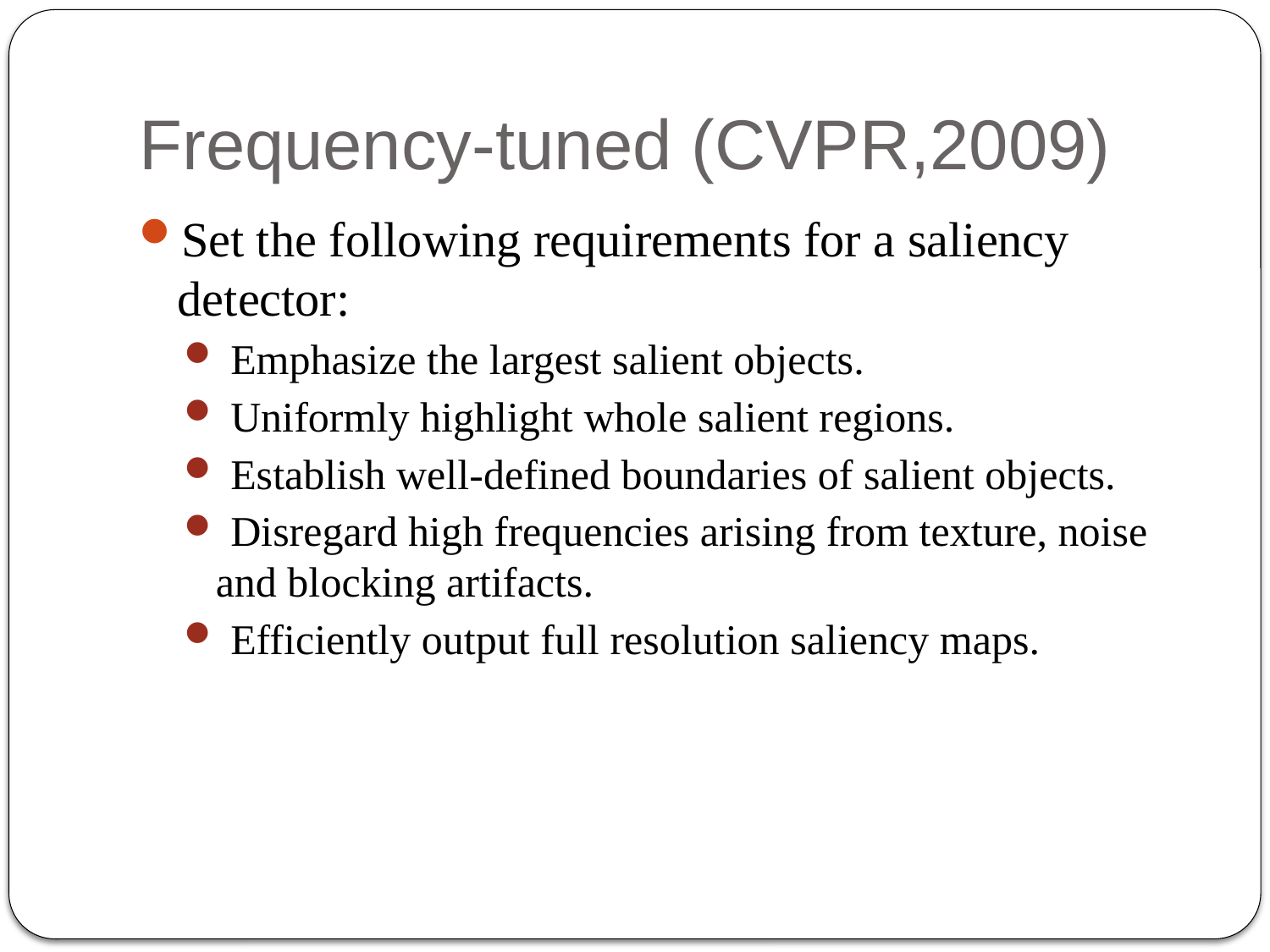

# Frequency-tuned (CVPR,2009)
Set the following requirements for a saliency detector:
 Emphasize the largest salient objects.
 Uniformly highlight whole salient regions.
 Establish well-defined boundaries of salient objects.
 Disregard high frequencies arising from texture, noise and blocking artifacts.
 Efficiently output full resolution saliency maps.